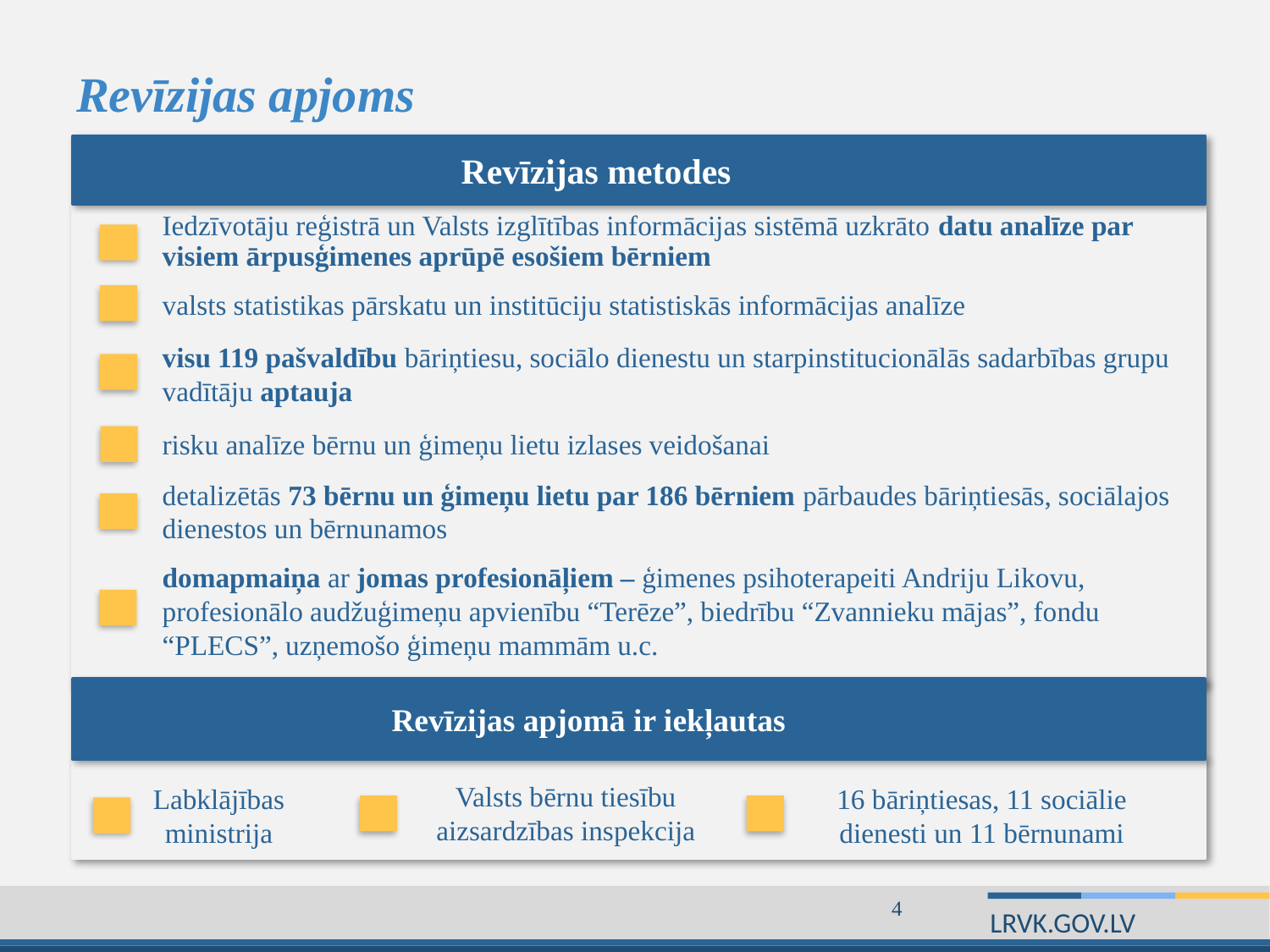

# Revīzijas apjoms

Revīzijas metodes

Iedzīvotāju reģistrā un Valsts izglītības informācijas sistēmā uzkrāto datu analīze par visiem ārpusģimenes aprūpē esošiem bērniem

valsts statistikas pārskatu un institūciju statistiskās informācijas analīze

visu 119 pašvaldību bāriņtiesu, sociālo dienestu un starpinstitucionālās sadarbības grupu vadītāju aptauja

risku analīze bērnu un ģimeņu lietu izlases veidošanai

detalizētās 73 bērnu un ģimeņu lietu par 186 bērniem pārbaudes bāriņtiesās, sociālajos dienestos un bērnunamos

domapmaiņa ar jomas profesionāļiem – ģimenes psihoterapeiti Andriju Likovu, profesionālo audžuģimeņu apvienību “Terēze”, biedrību “Zvannieku mājas”, fondu “Plecs”, uzņemošo ģimeņu mammām u.c.

Revīzijas apjomā ir iekļautas

Valsts bērnu tiesību aizsardzības inspekcija
16 bāriņtiesas, 11 sociālie dienesti un 11 bērnunami
Labklājības ministrija

4